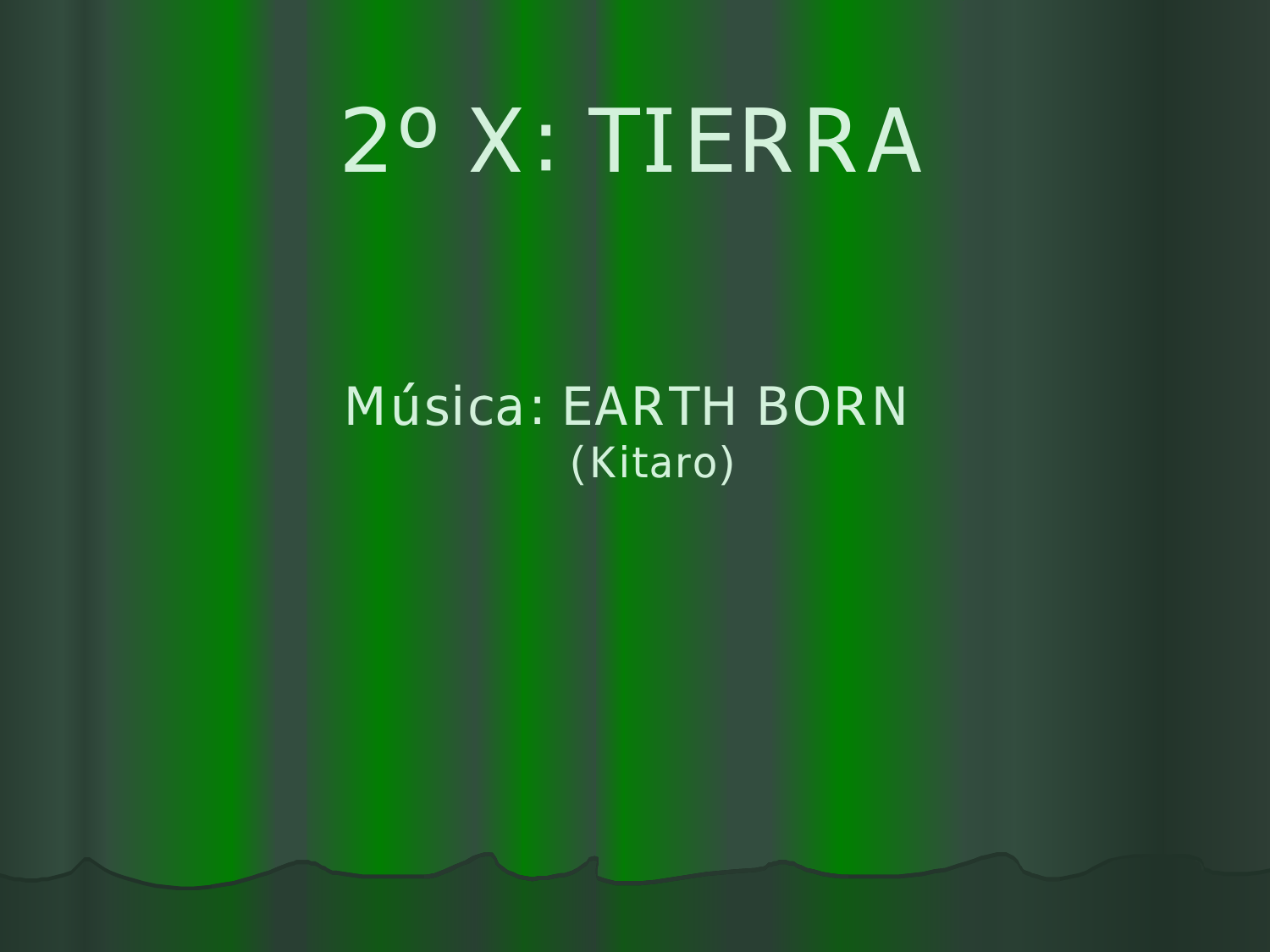

2º X: TIERRA
Música: EARTH BORN
   (Kitaro)